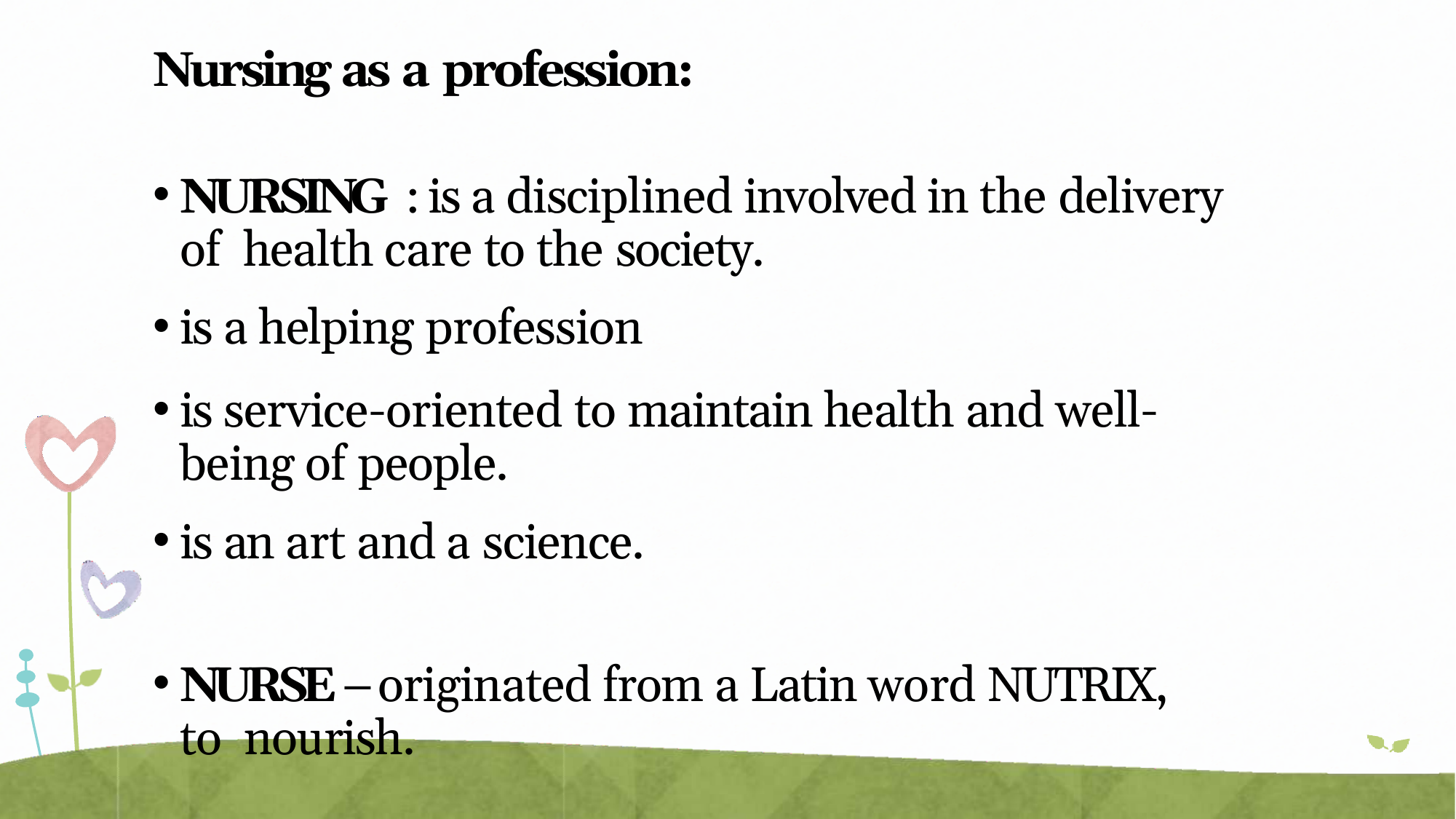

Nursing as a profession:

NURSING  : is a disciplined involved in the delivery of  health care to the society.
is a helping profession
is service-oriented to maintain health and well-  being of people.
is an art and a science.

NURSE – originated from a Latin word NUTRIX, to  nourish.